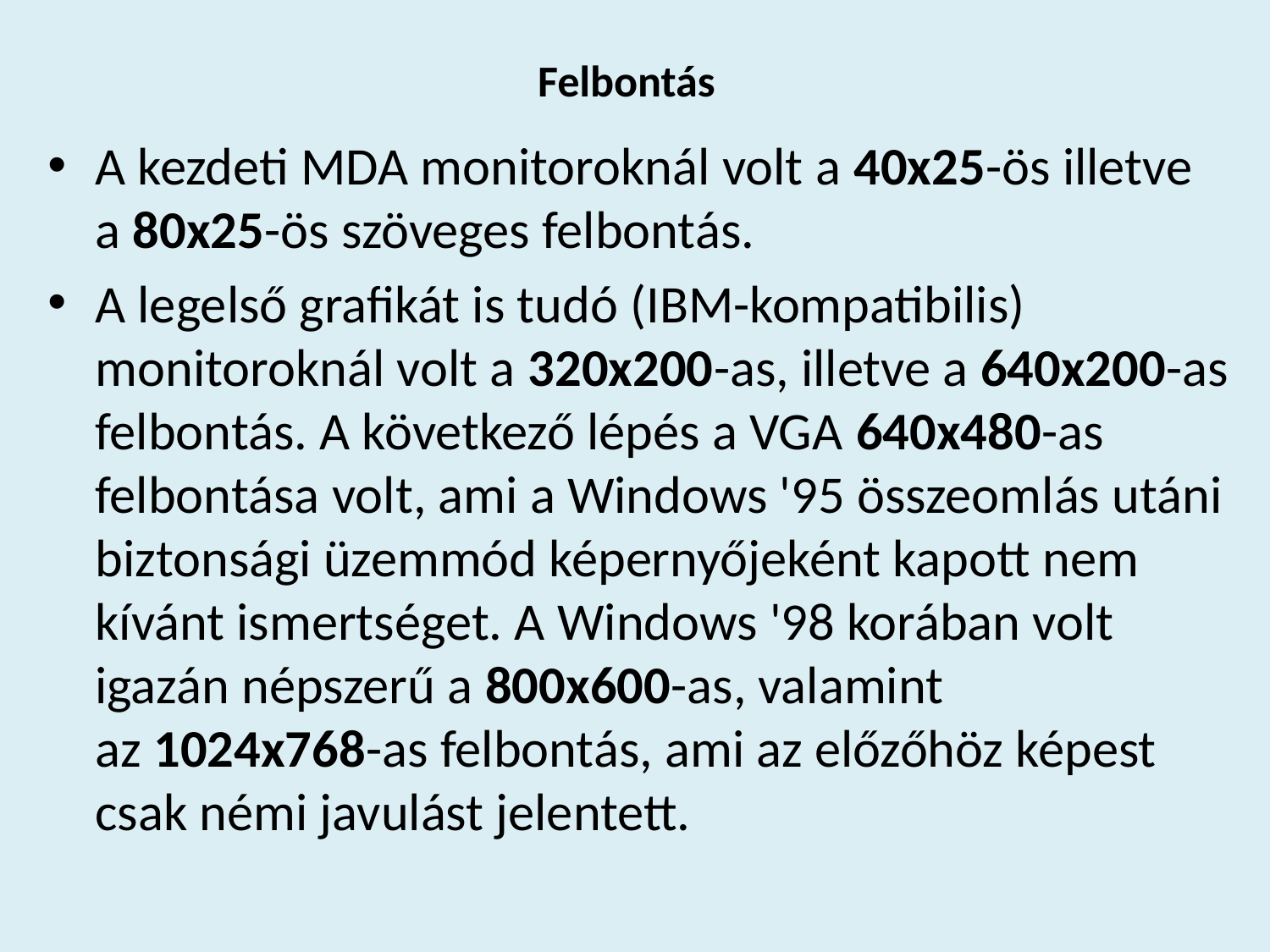

# Felbontás
A kezdeti MDA monitoroknál volt a 40x25-ös illetve a 80x25-ös szöveges felbontás.
A legelső grafikát is tudó (IBM-kompatibilis) monitoroknál volt a 320x200-as, illetve a 640x200-as felbontás. A következő lépés a VGA 640x480-as felbontása volt, ami a Windows '95 összeomlás utáni biztonsági üzemmód képernyőjeként kapott nem kívánt ismertséget. A Windows '98 korában volt igazán népszerű a 800x600-as, valamint az 1024x768-as felbontás, ami az előzőhöz képest csak némi javulást jelentett.